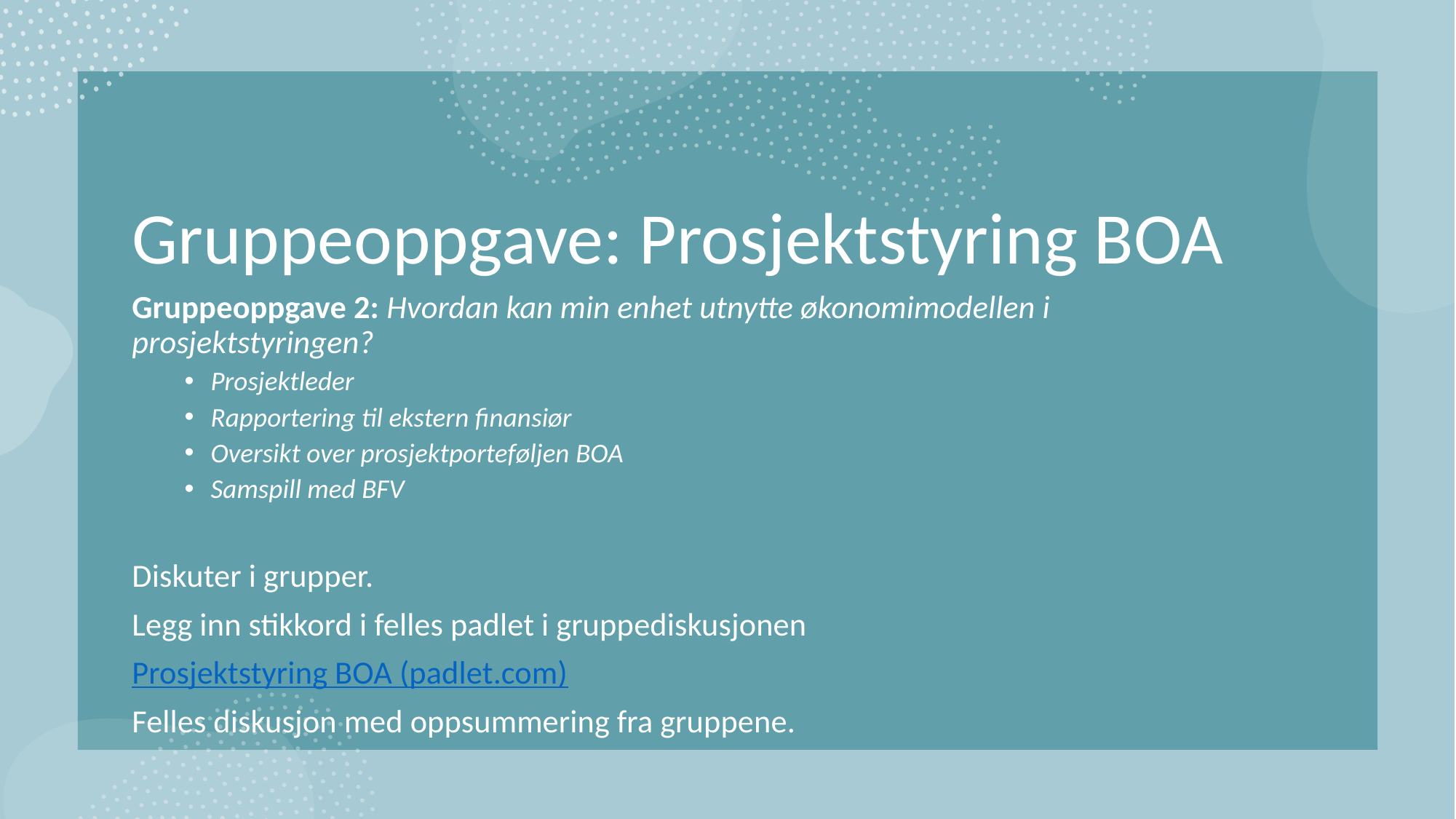

# Gruppeoppgave: Prosjektstyring BOA
Gruppeoppgave 2: Hvordan kan min enhet utnytte økonomimodellen i prosjektstyringen?
Prosjektleder
Rapportering til ekstern finansiør
Oversikt over prosjektporteføljen BOA
Samspill med BFV

Diskuter i grupper.
Legg inn stikkord i felles padlet i gruppediskusjonen
Prosjektstyring BOA (padlet.com)
Felles diskusjon med oppsummering fra gruppene.